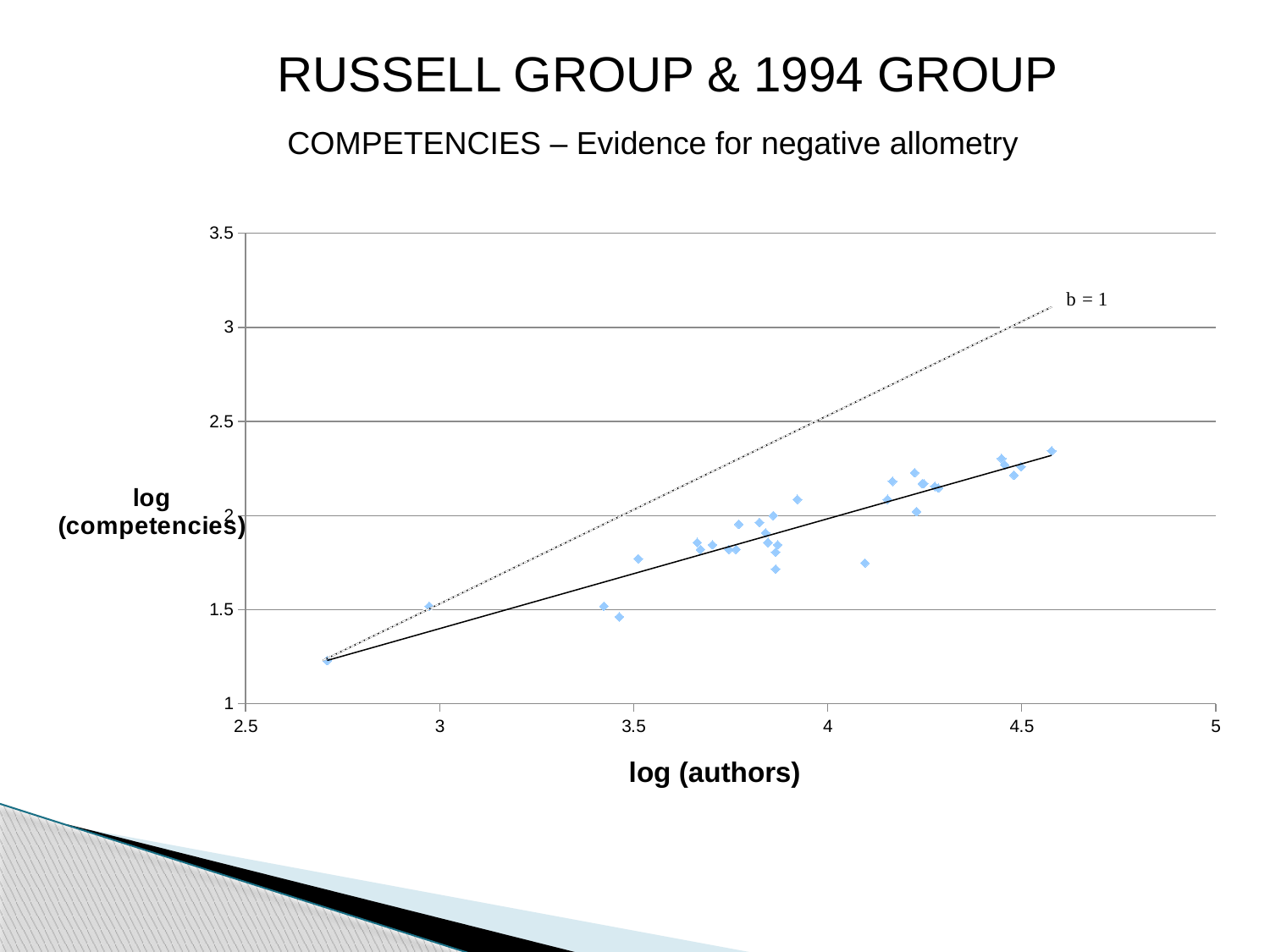

RUSSELL GROUP & 1994 GROUP
COMPETENCIES – Evidence for negative allometry

### Chart

| Category | Y |  |
|---|---|---|